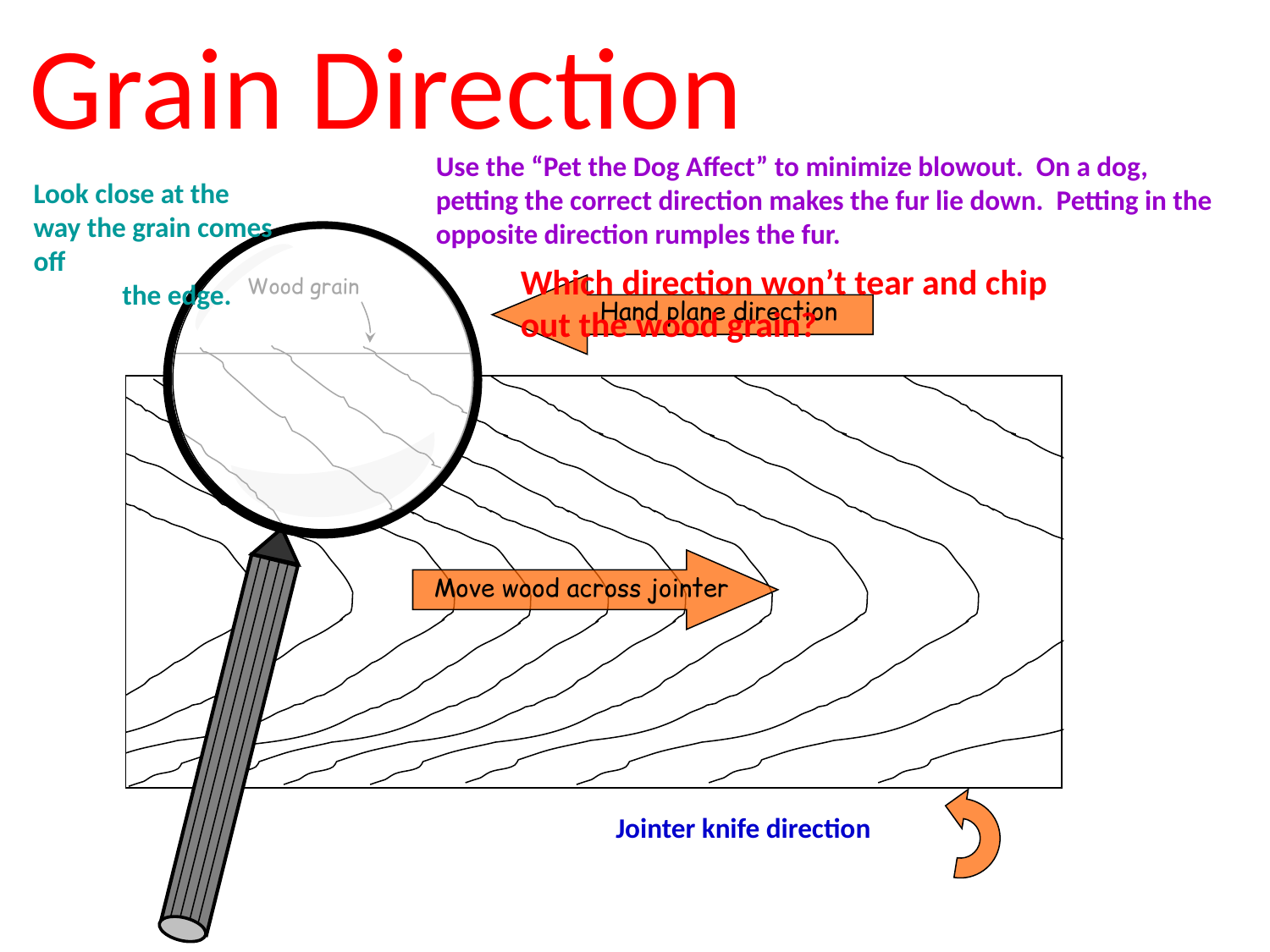

Grain Direction

Use the “Pet the Dog Affect” to minimize blowout.  On a dog, petting the correct direction makes the fur lie down.  Petting in the opposite direction rumples the fur.
Look close at the way the grain comes off                                               the edge.

Wood grain

Which direction won’t tear and chip out the wood grain?

Hand plane direction

Move wood across jointer

Jointer knife direction